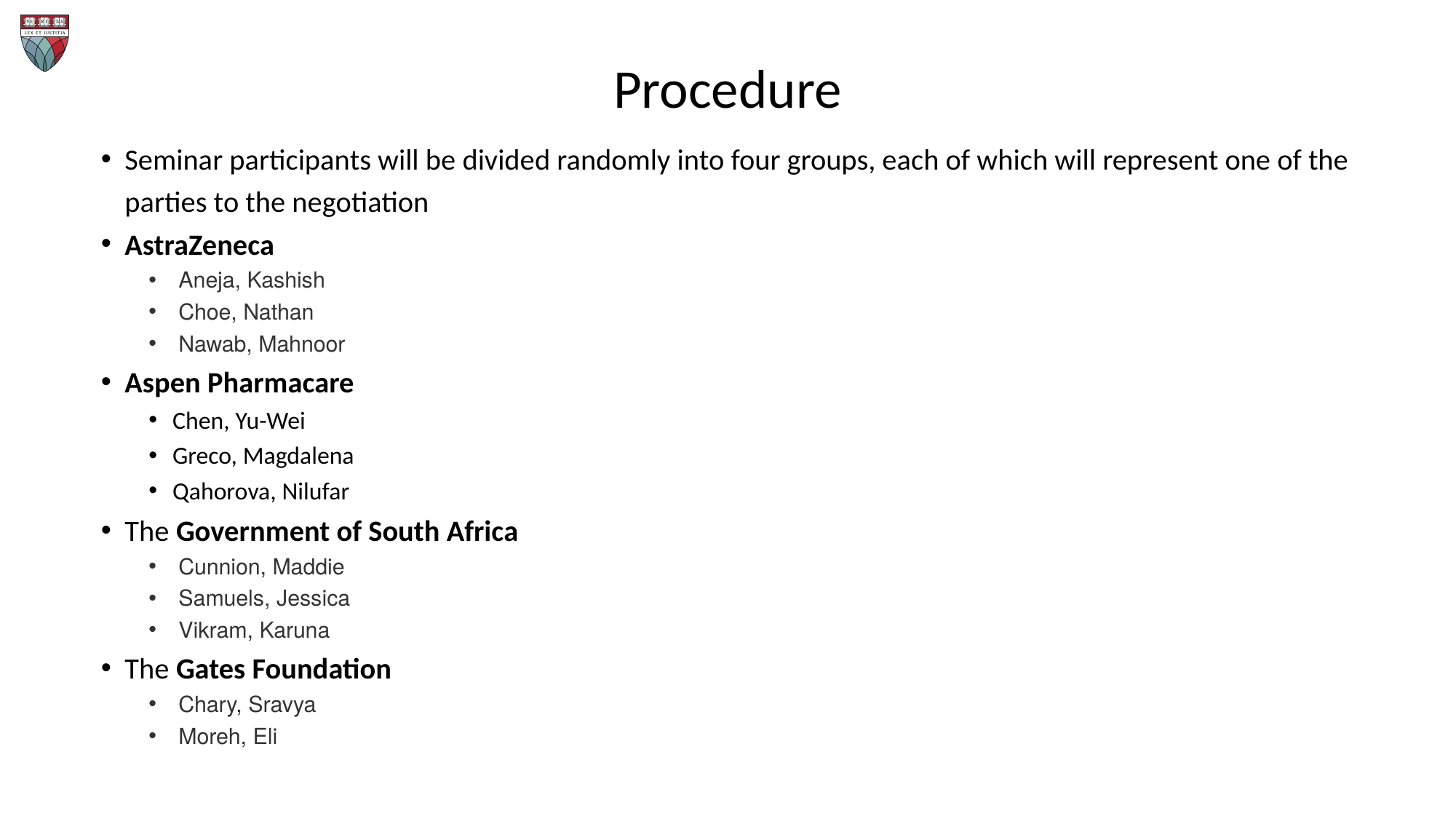

# Procedure
Seminar participants will be divided randomly into four groups, each of which will represent one of the parties to the negotiation
AstraZeneca
Aneja, Kashish
Choe, Nathan
Nawab, Mahnoor
Aspen Pharmacare
Chen, Yu-Wei
Greco, Magdalena
Qahorova, Nilufar
The Government of South Africa
Cunnion, Maddie
Samuels, Jessica
Vikram, Karuna
The Gates Foundation
Chary, Sravya
Moreh, Eli